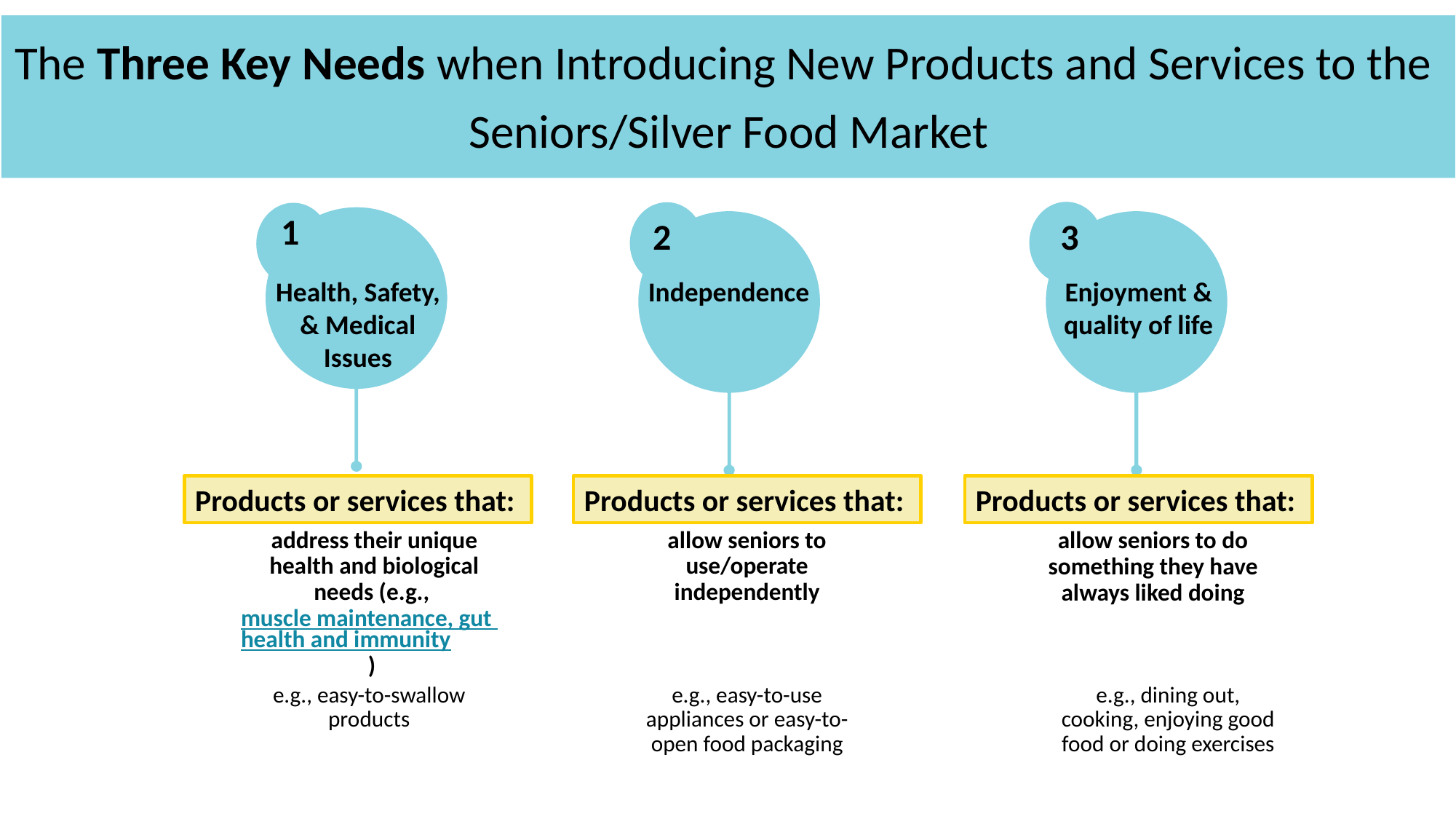

The Three Key Needs when Introducing New Products and Services to the
Seniors/Silver Food Market

1
2
3
Health, Safety, & Medical Issues
Independence
Enjoyment & quality of life
Products or services that:
Products or services that:
Products or services that:
address their unique health and biological needs (e.g., muscle maintenance, gut health and immunity)
allow seniors to do something they have always liked doing
allow seniors to use/operate independently
e.g., easy-to-swallow products
e.g., easy-to-use appliances or easy-to-open food packaging
e.g., dining out, cooking, enjoying good food or doing exercises